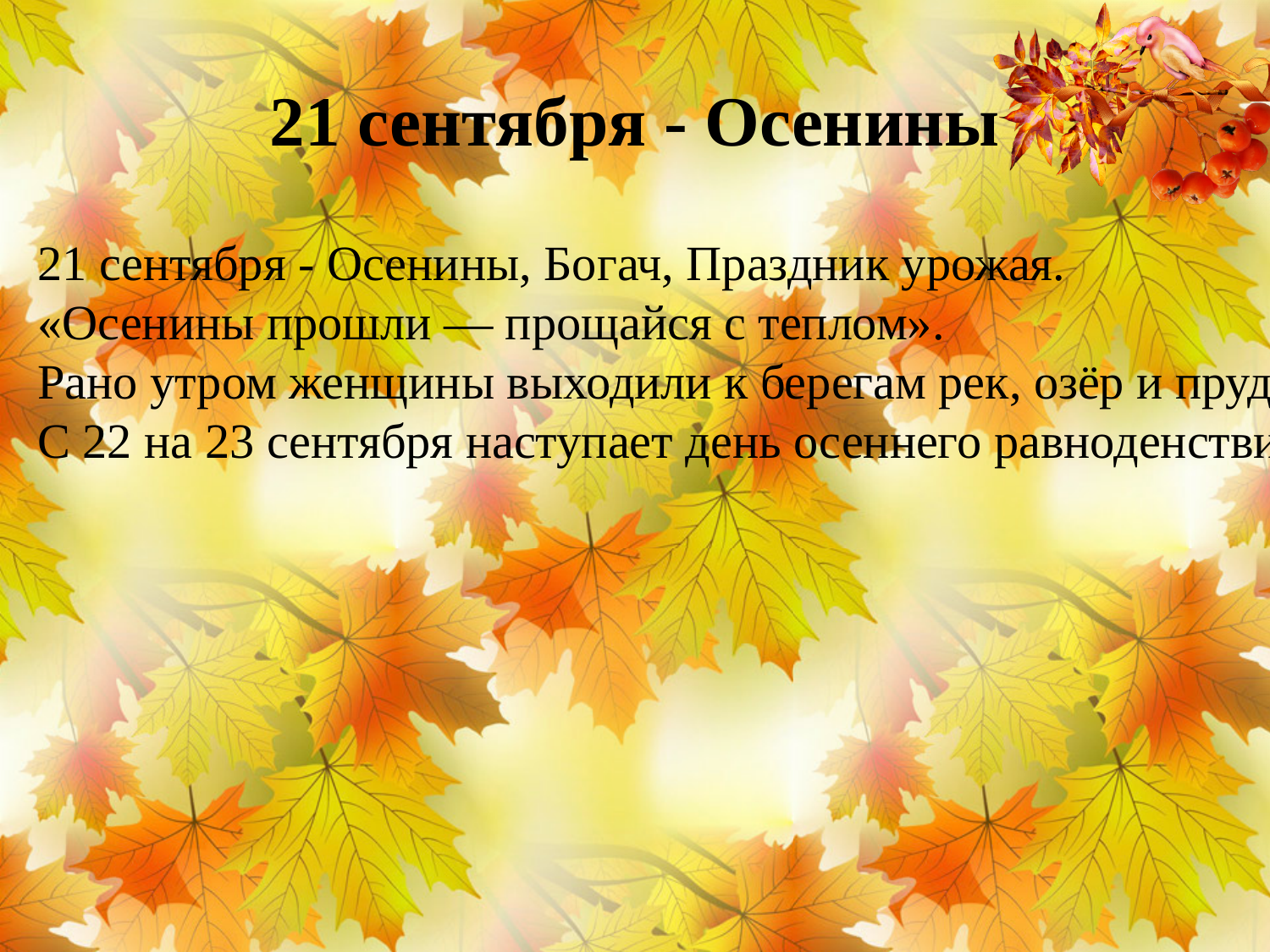

21 сентября - Осенины
21 сентября - Осенины, Богач, Праздник урожая.
«Осенины прошли — прощайся с теплом».
Рано утром женщины выходили к берегам рек, озёр и прудов встречать матушку осенину с овсяным хлебом. Старшая женщина стояла с хлебом в руках, а молодые вокруг неё пели песни. После чего разламывали хлеб на куски по числу народа и кормили им домашний скот.
С 22 на 23 сентября наступает день осеннего равноденствия.